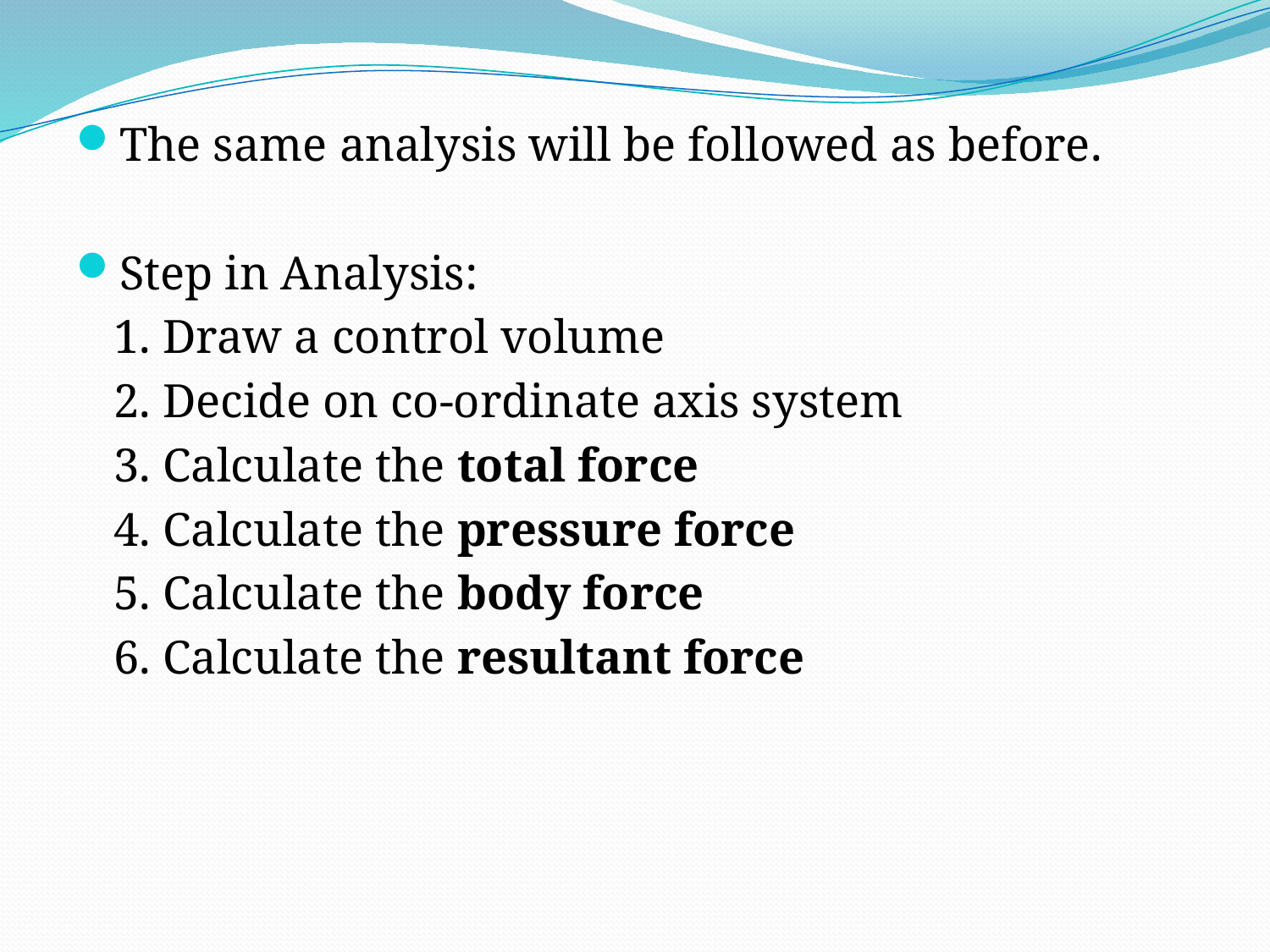

The same analysis will be followed as before.

Step in Analysis:
	1. Draw a control volume
	2. Decide on co-ordinate axis system
	3. Calculate the total force
	4. Calculate the pressure force
	5. Calculate the body force
	6. Calculate the resultant force